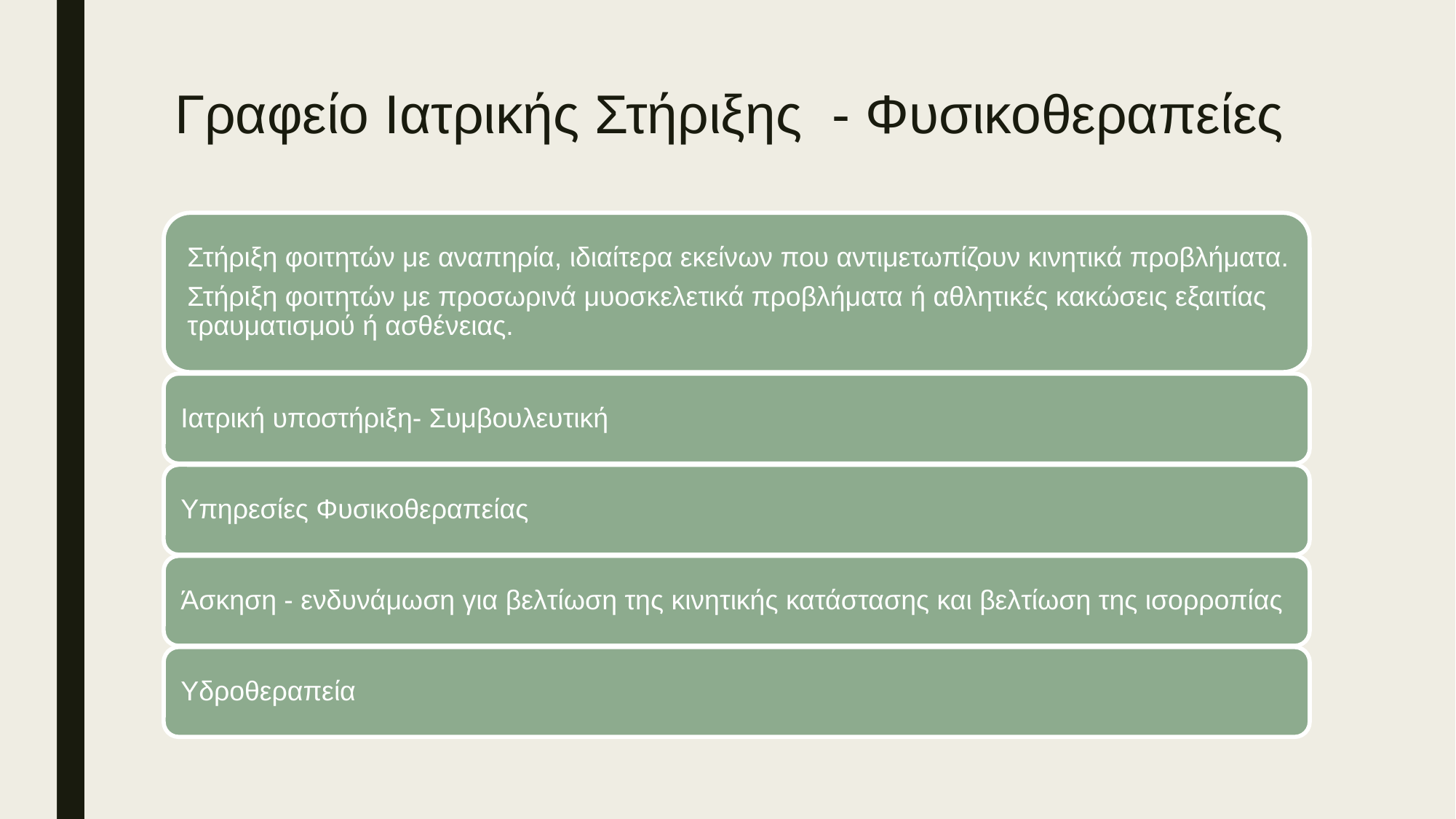

# Γραφείο Ιατρικής Στήριξης  - Φυσικοθεραπείες
Στήριξη φοιτητών με αναπηρία, ιδιαίτερα εκείνων που αντιμετωπίζουν κινητικά προβλήματα.
Στήριξη φοιτητών με προσωρινά μυοσκελετικά προβλήματα ή αθλητικές κακώσεις εξαιτίας τραυματισμού ή ασθένειας.
Ιατρική υποστήριξη- Συμβουλευτική
Υπηρεσίες Φυσικοθεραπείας
Άσκηση - ενδυνάμωση για βελτίωση της κινητικής κατάστασης και βελτίωση της ισορροπίας
Υδροθεραπεία